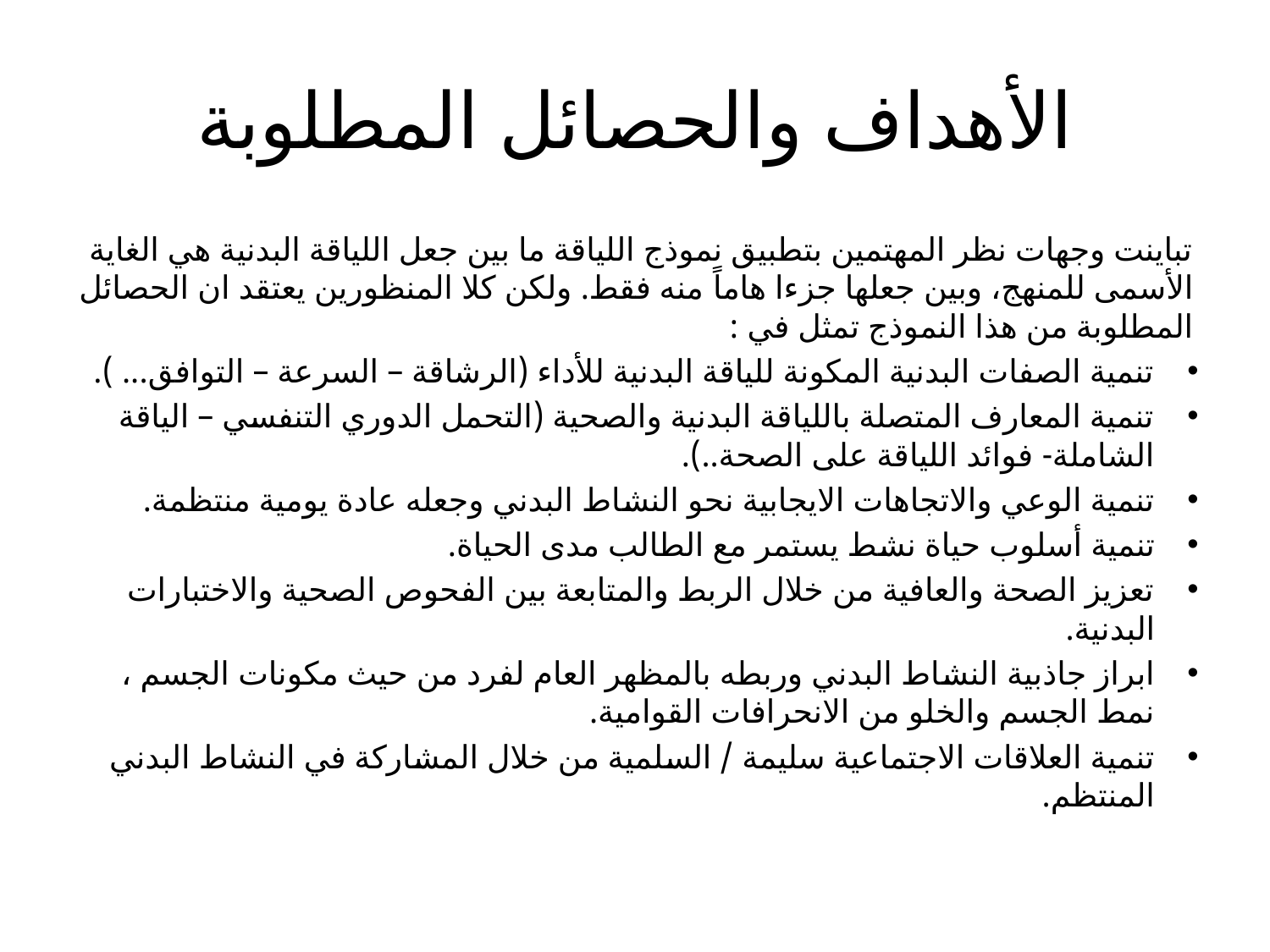

# الأهداف والحصائل المطلوبة
تباينت وجهات نظر المهتمين بتطبيق نموذج اللياقة ما بين جعل اللياقة البدنية هي الغاية الأسمى للمنهج، وبين جعلها جزءا هاماً منه فقط. ولكن كلا المنظورين يعتقد ان الحصائل المطلوبة من هذا النموذج تمثل في :
تنمية الصفات البدنية المكونة للياقة البدنية للأداء (الرشاقة – السرعة – التوافق... ).
تنمية المعارف المتصلة باللياقة البدنية والصحية (التحمل الدوري التنفسي – الياقة الشاملة- فوائد اللياقة على الصحة..).
تنمية الوعي والاتجاهات الايجابية نحو النشاط البدني وجعله عادة يومية منتظمة.
تنمية أسلوب حياة نشط يستمر مع الطالب مدى الحياة.
تعزيز الصحة والعافية من خلال الربط والمتابعة بين الفحوص الصحية والاختبارات البدنية.
ابراز جاذبية النشاط البدني وربطه بالمظهر العام لفرد من حيث مكونات الجسم ، نمط الجسم والخلو من الانحرافات القوامية.
تنمية العلاقات الاجتماعية سليمة / السلمية من خلال المشاركة في النشاط البدني المنتظم.